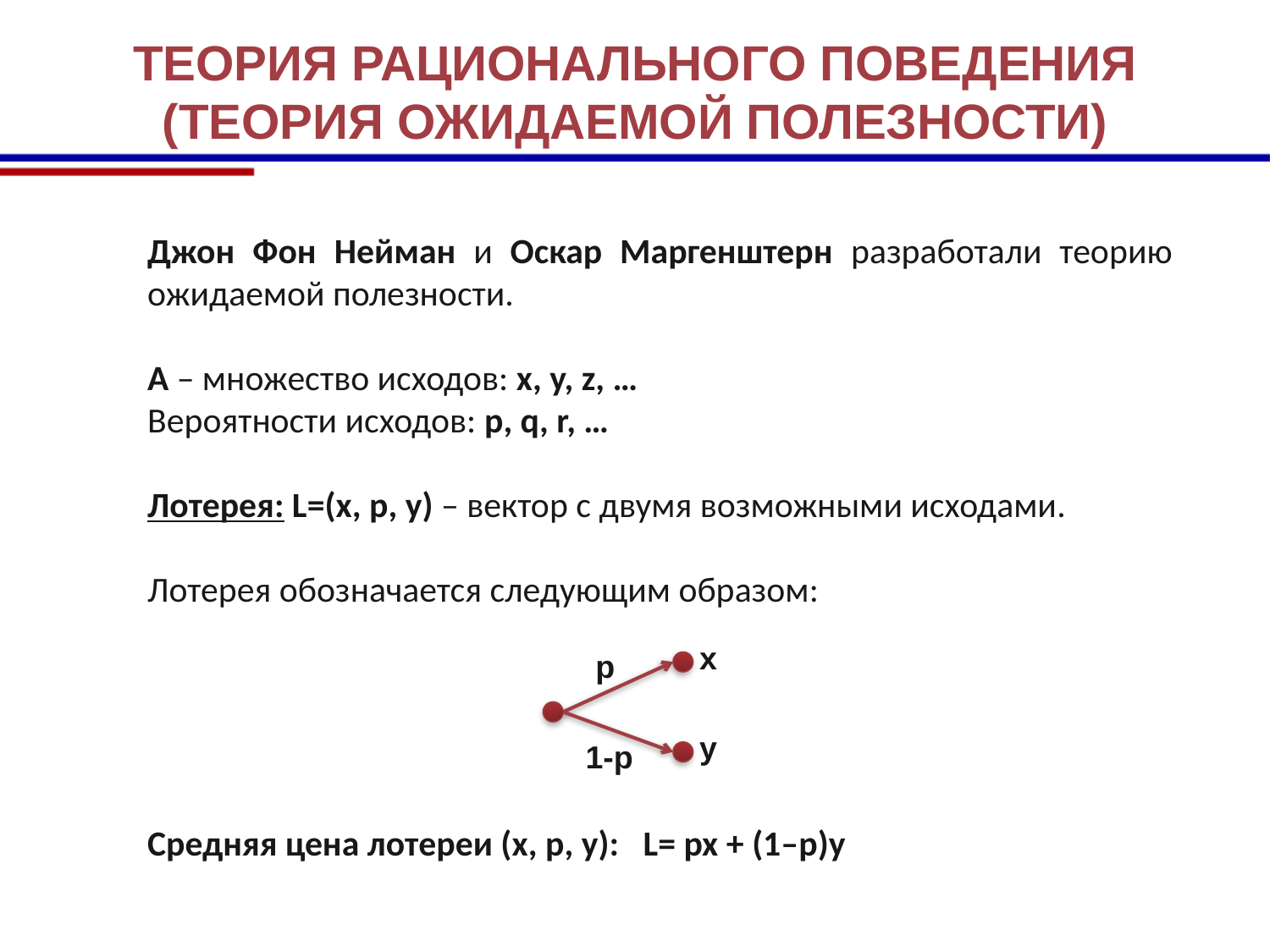

# Теория рационального поведения (Теория ожидаемой полезности)
Джон Фон Нейман и Оскар Маргенштерн разработали теорию ожидаемой полезности.

А – множество исходов: x, y, z, …
Вероятности исходов: p, q, r, …

Лотерея: L=(x, p, y) – вектор с двумя возможными исходами.

Лотерея обозначается следующим образом:

Средняя цена лотереи (x, p, y):   L= px + (1–p)y
x
p

y
1-p

2